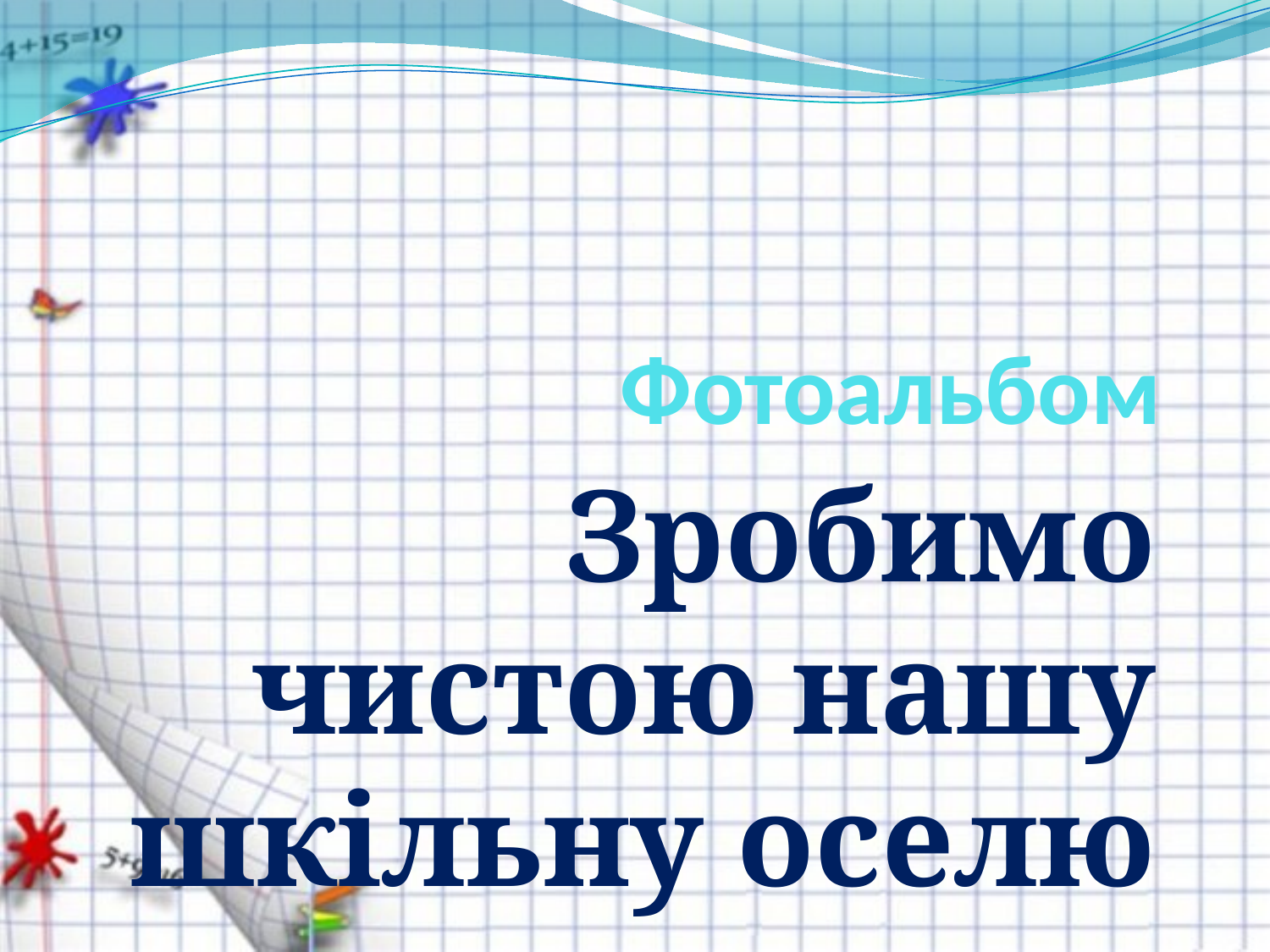

# Фотоальбом
Зробимо чистою нашу шкільну оселю